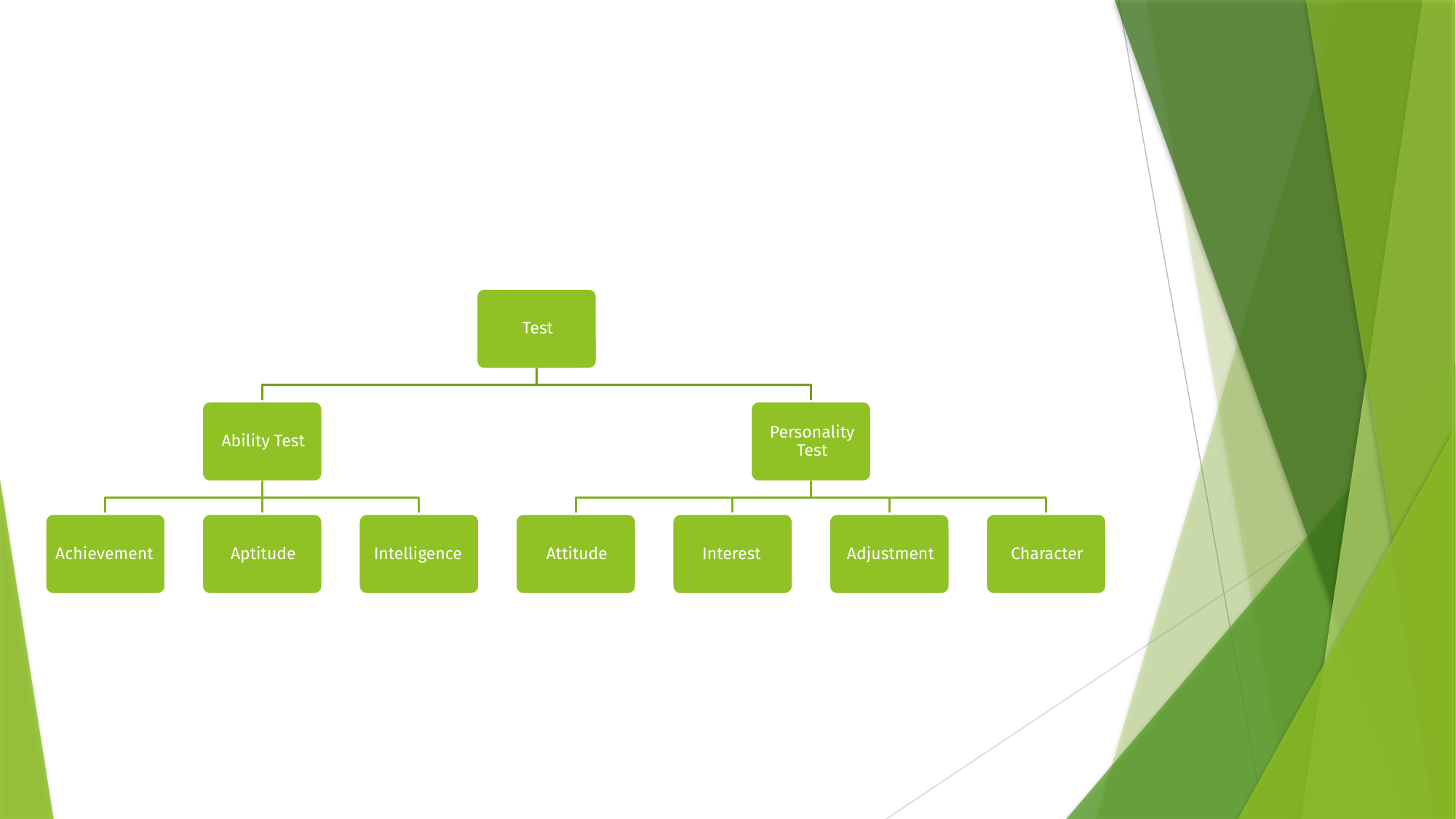

Test
Ability Test
Achievement
Aptitude
Intelligence
Personality Test
Attitude
Interest
Adjustment
Character